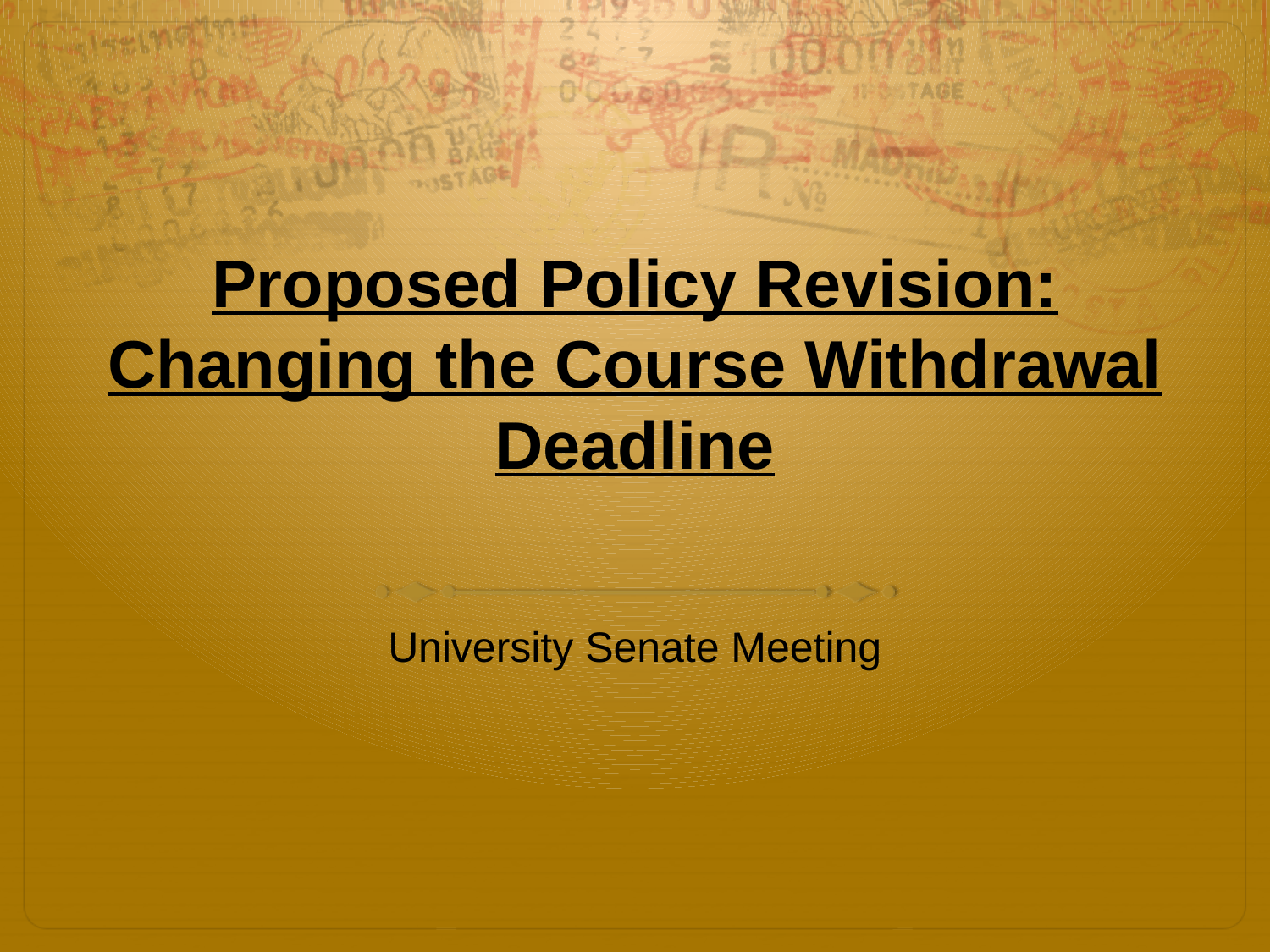

# Proposed Policy Revision: Changing the Course Withdrawal Deadline
University Senate Meeting